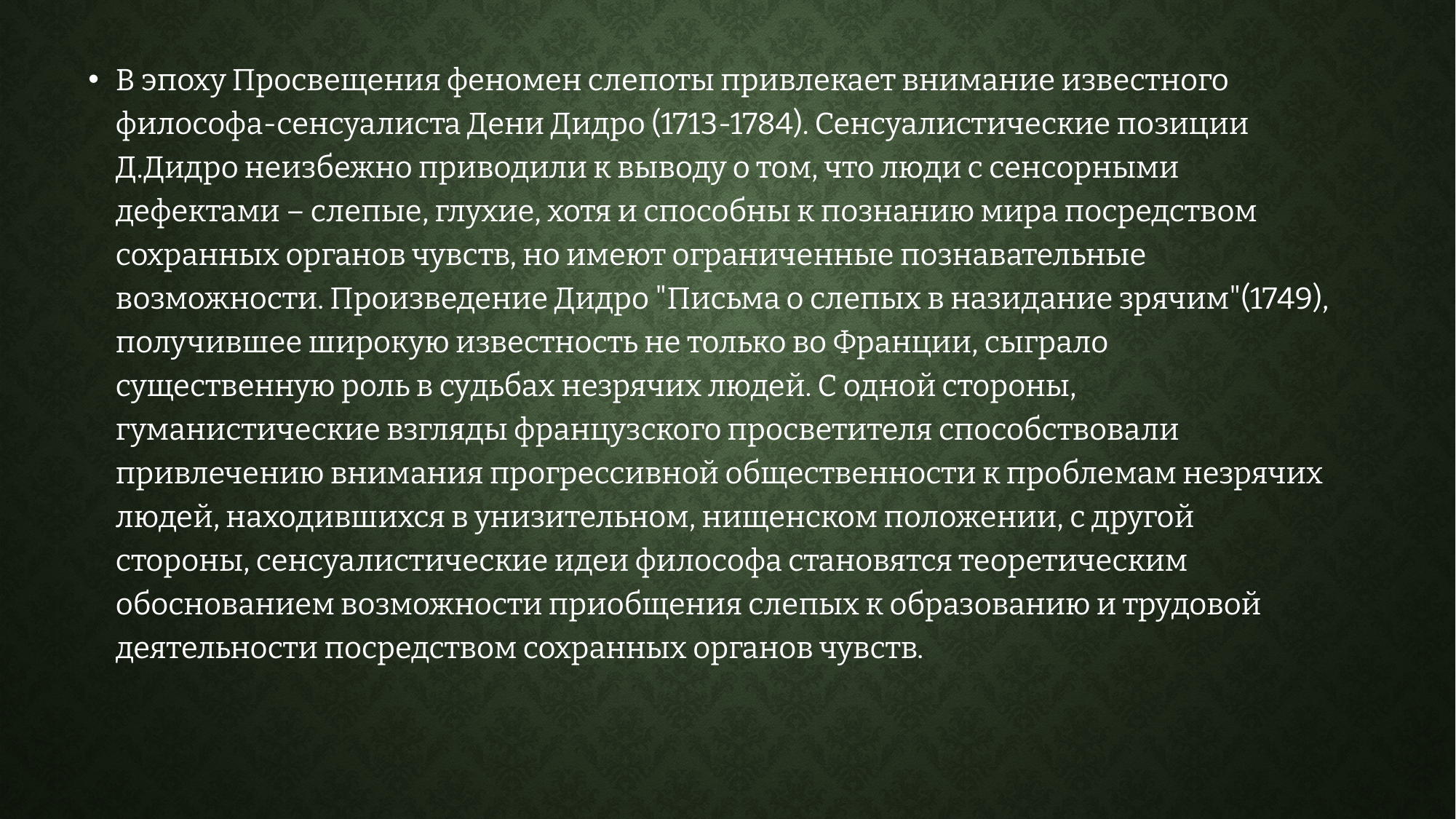

В эпоху Просвещения феномен слепоты привлекает внимание известного философа-сенсуалиста Дени Дидро (1713-1784). Сенсуалистические позиции Д.Дидро неизбежно приводили к выводу о том, что люди с сенсорными дефектами – слепые, глухие, хотя и способны к познанию мира посредством сохранных органов чувств, но имеют ограниченные познавательные возможности. Произведение Дидро "Письма о слепых в назидание зрячим"(1749), получившее широкую известность не только во Франции, сыграло существенную роль в судьбах незрячих людей. С одной стороны, гуманистические взгляды французского просветителя способствовали привлечению внимания прогрессивной общественности к проблемам незрячих людей, находившихся в унизительном, нищенском положении, с другой стороны, сенсуалистические идеи философа становятся теоретическим обоснованием возможности приобщения слепых к образованию и трудовой деятельности посредством сохранных органов чувств.